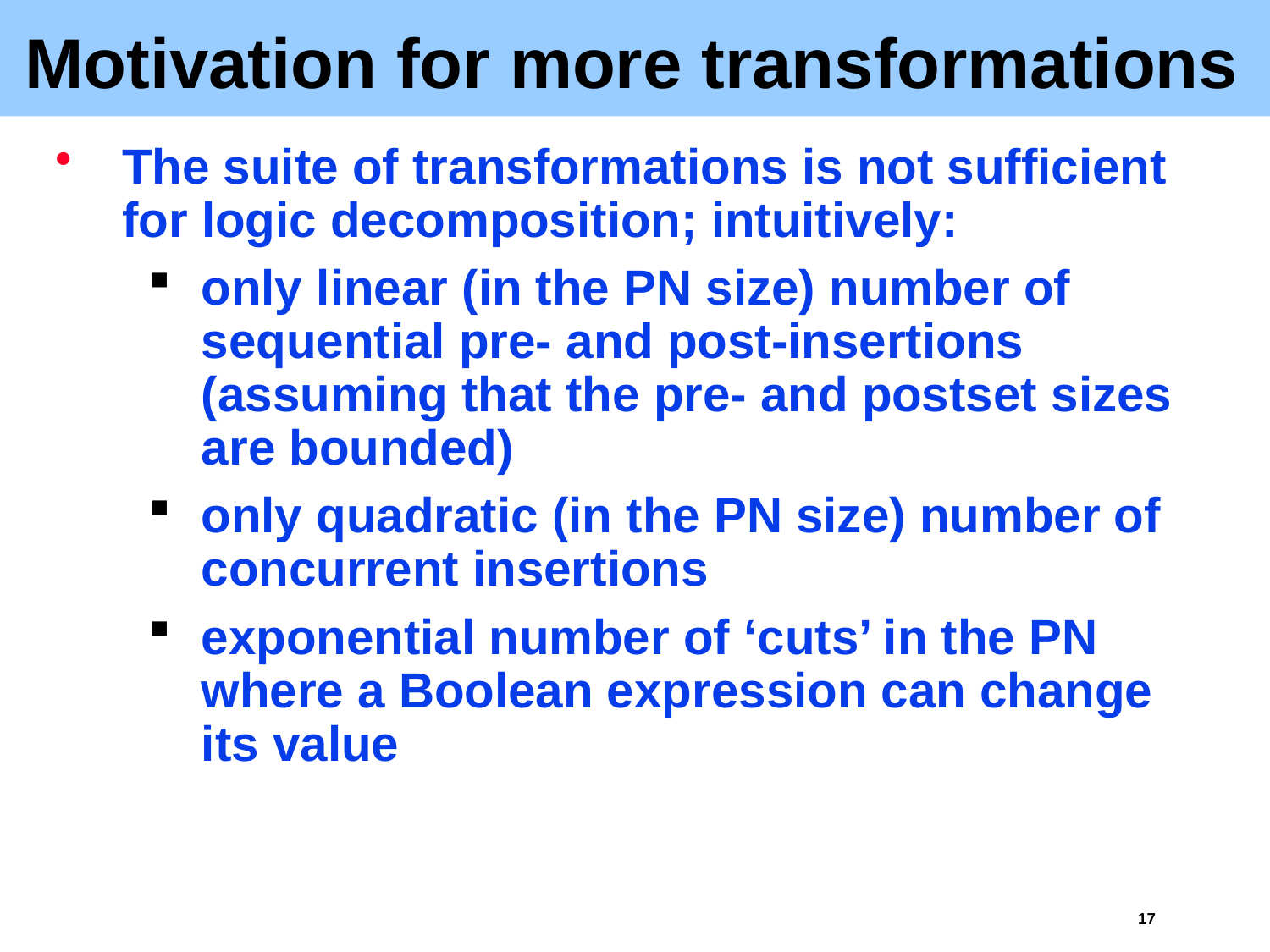

Motivation for more transformations
The suite of transformations is not sufficient for logic decomposition; intuitively:
only linear (in the PN size) number of sequential pre- and post-insertions (assuming that the pre- and postset sizes are bounded)
only quadratic (in the PN size) number of concurrent insertions
exponential number of ‘cuts’ in the PN where a Boolean expression can change its value